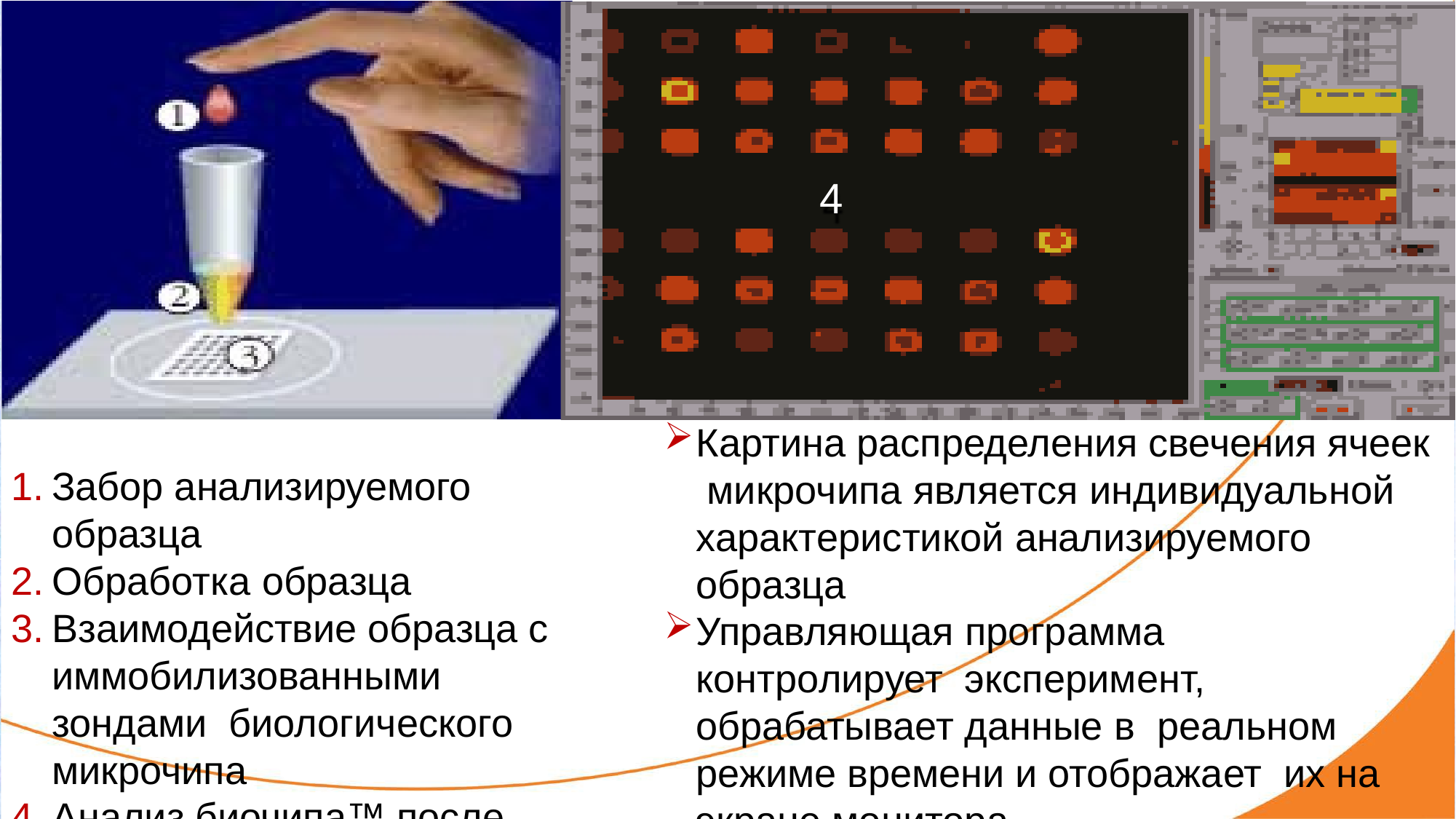

4
Картина распределения свечения ячеек  микрочипа является индивидуальной  характеристикой анализируемого образца
Управляющая программа контролирует  эксперимент, обрабатывает данные в  реальном режиме времени и отображает  их на экране монитора
Забор анализируемого образца
Обработка образца
Взаимодействие образца с  иммобилизованными зондами  биологического микрочипа
Анализ биочипа™ после  взаимодейсвия с образцом.